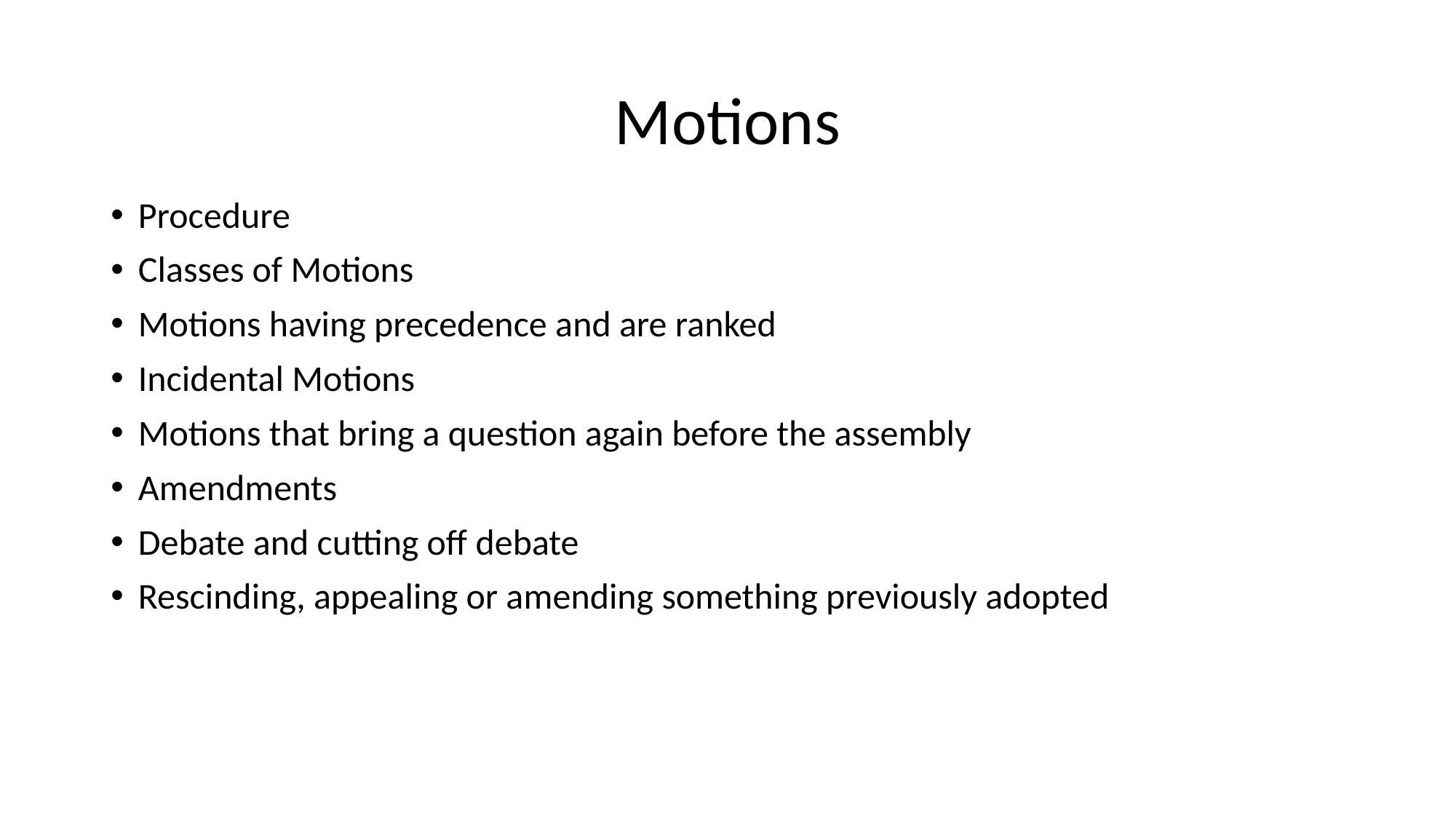

# Motions
Procedure
Classes of Motions
Motions having precedence and are ranked
Incidental Motions
Motions that bring a question again before the assembly
Amendments
Debate and cutting off debate
Rescinding, appealing or amending something previously adopted